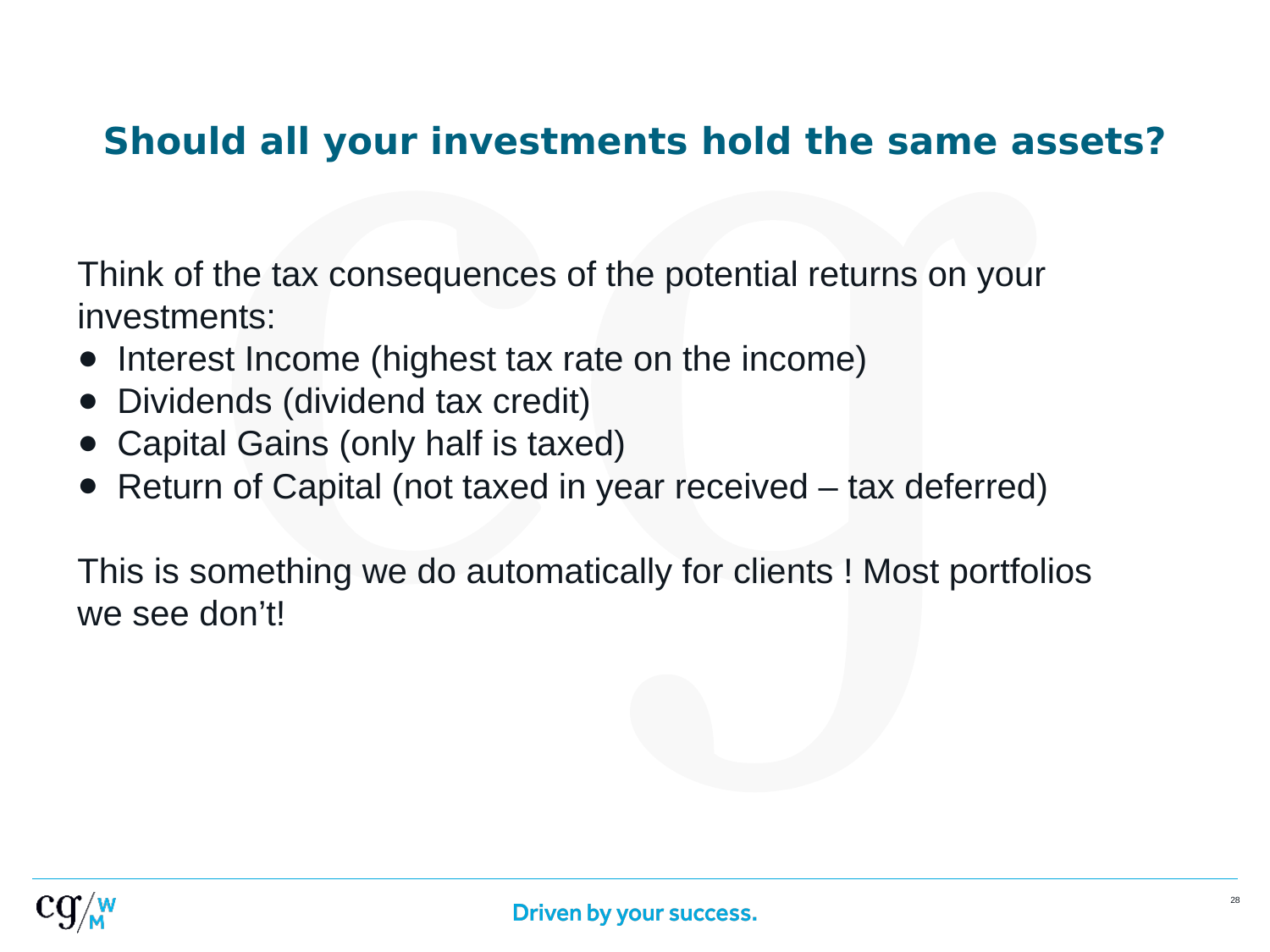

# Should all your investments hold the same assets?
Think of the tax consequences of the potential returns on your investments:
Interest Income (highest tax rate on the income)
Dividends (dividend tax credit)
Capital Gains (only half is taxed)
Return of Capital (not taxed in year received – tax deferred)

This is something we do automatically for clients ! Most portfolios we see don’t!

28